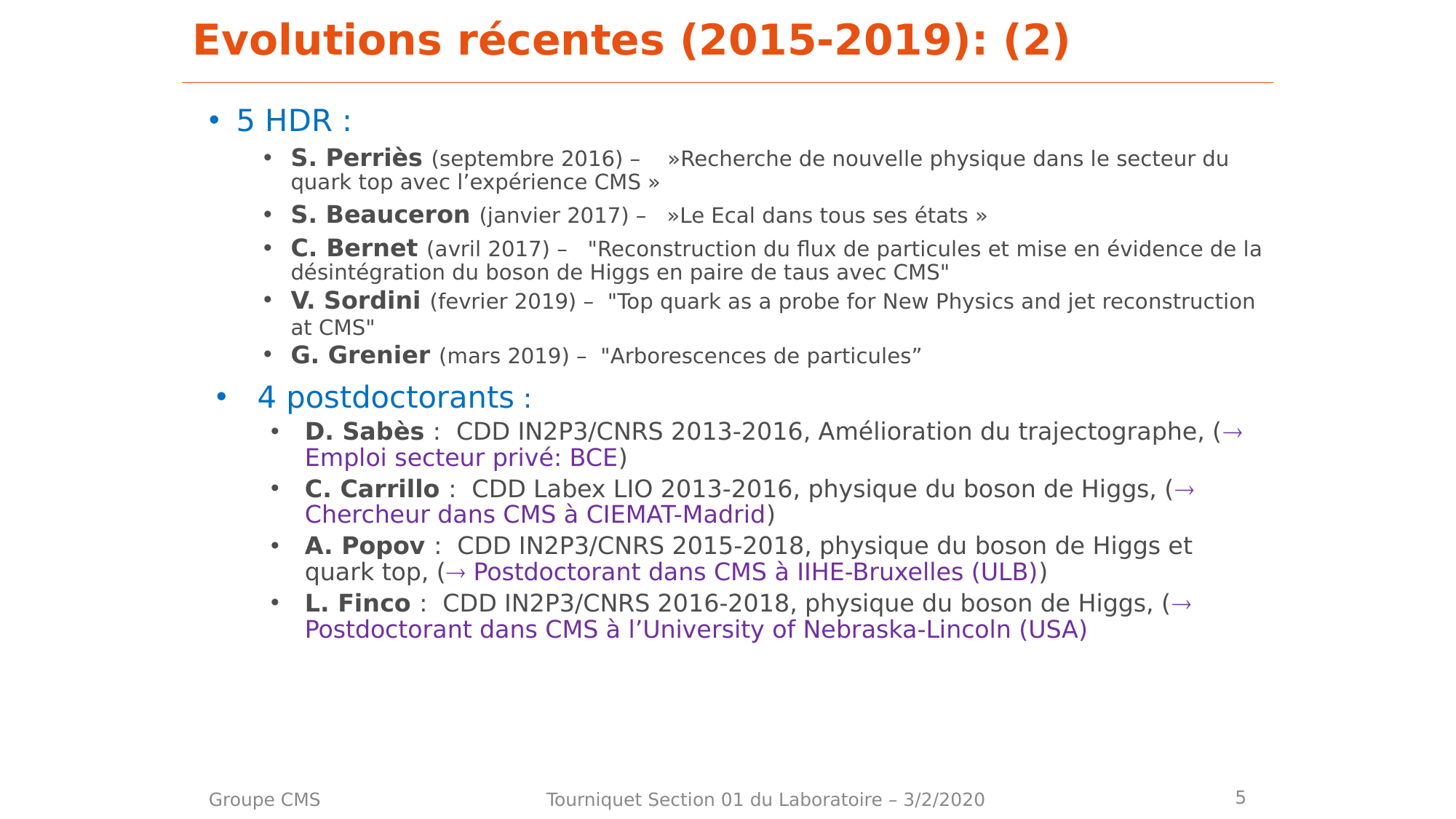

Evolutions récentes (2015-2019): (2)

5 HDR :
S. Perriès (septembre 2016) –    »Recherche de nouvelle physique dans le secteur du quark top avec l’expérience CMS »
S. Beauceron (janvier 2017) –   »Le Ecal dans tous ses états »
C. Bernet (avril 2017) –   "Reconstruction du flux de particules et mise en évidence de la désintégration du boson de Higgs en paire de taus avec CMS"
V. Sordini (fevrier 2019) –  "Top quark as a probe for New Physics and jet reconstruction at CMS"
G. Grenier (mars 2019) –  "Arborescences de particules”

4 postdoctorants :
D. Sabès :  CDD IN2P3/CNRS 2013-2016, Amélioration du trajectographe, (→ Emploi secteur privé: BCE)
C. Carrillo :  CDD Labex LIO 2013-2016, physique du boson de Higgs, (→ Chercheur dans CMS à CIEMAT-Madrid)
A. Popov :  CDD IN2P3/CNRS 2015-2018, physique du boson de Higgs et quark top, (→ Postdoctorant dans CMS à IIHE-Bruxelles (ULB))
L. Finco :  CDD IN2P3/CNRS 2016-2018, physique du boson de Higgs, (→ Postdoctorant dans CMS à l’University of Nebraska-Lincoln (USA)

Tourniquet Section 01 du Laboratoire – 3/2/2020
5
Groupe CMS